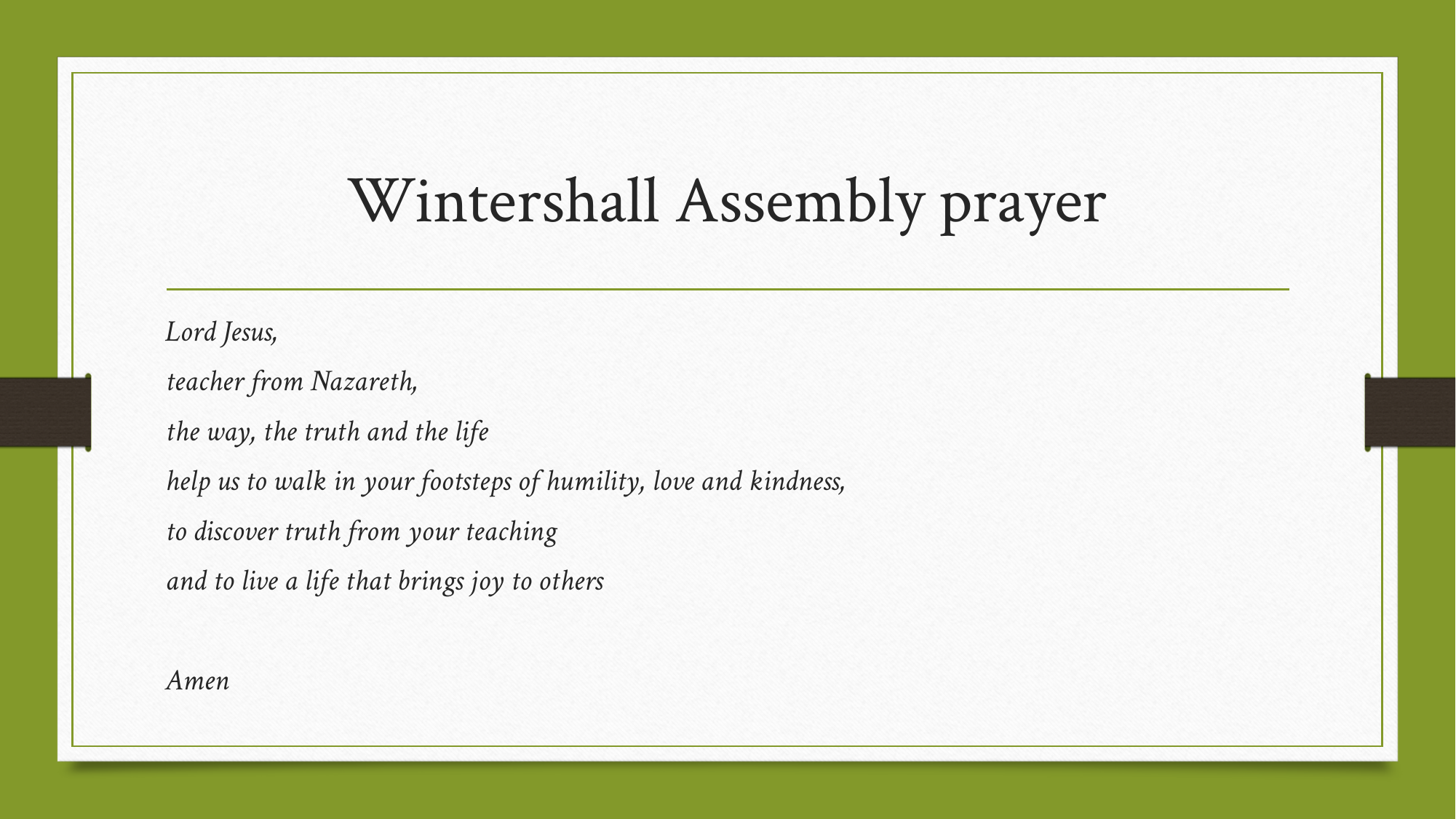

# Wintershall Assembly prayer
Lord Jesus,
teacher from Nazareth,
the way, the truth and the life
help us to walk in your footsteps of humility, love and kindness,
to discover truth from your teaching
and to live a life that brings joy to others

Amen